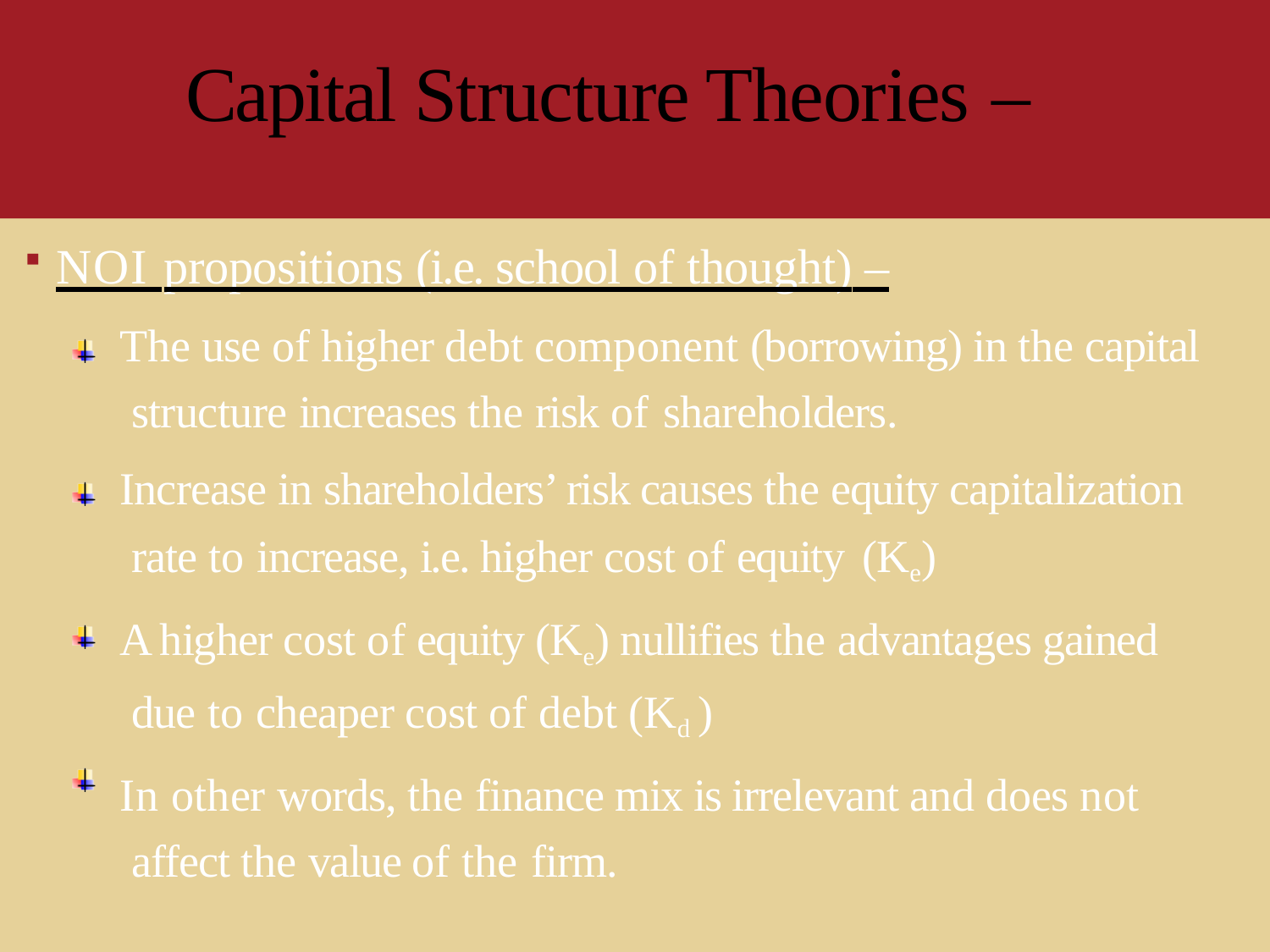

# Capital Structure Theories –
NOI propositions (i.e. school of thought) –
The use of higher debt component (borrowing) in the capital  structure increases the risk of shareholders.
Increase in shareholders’ risk causes the equity capitalization  rate to increase, i.e. higher cost of equity (Ke)
A higher cost of equity (Ke) nullifies the advantages gained  due to cheaper cost of debt (Kd )
In other words, the finance mix is irrelevant and does not  affect the value of the firm.